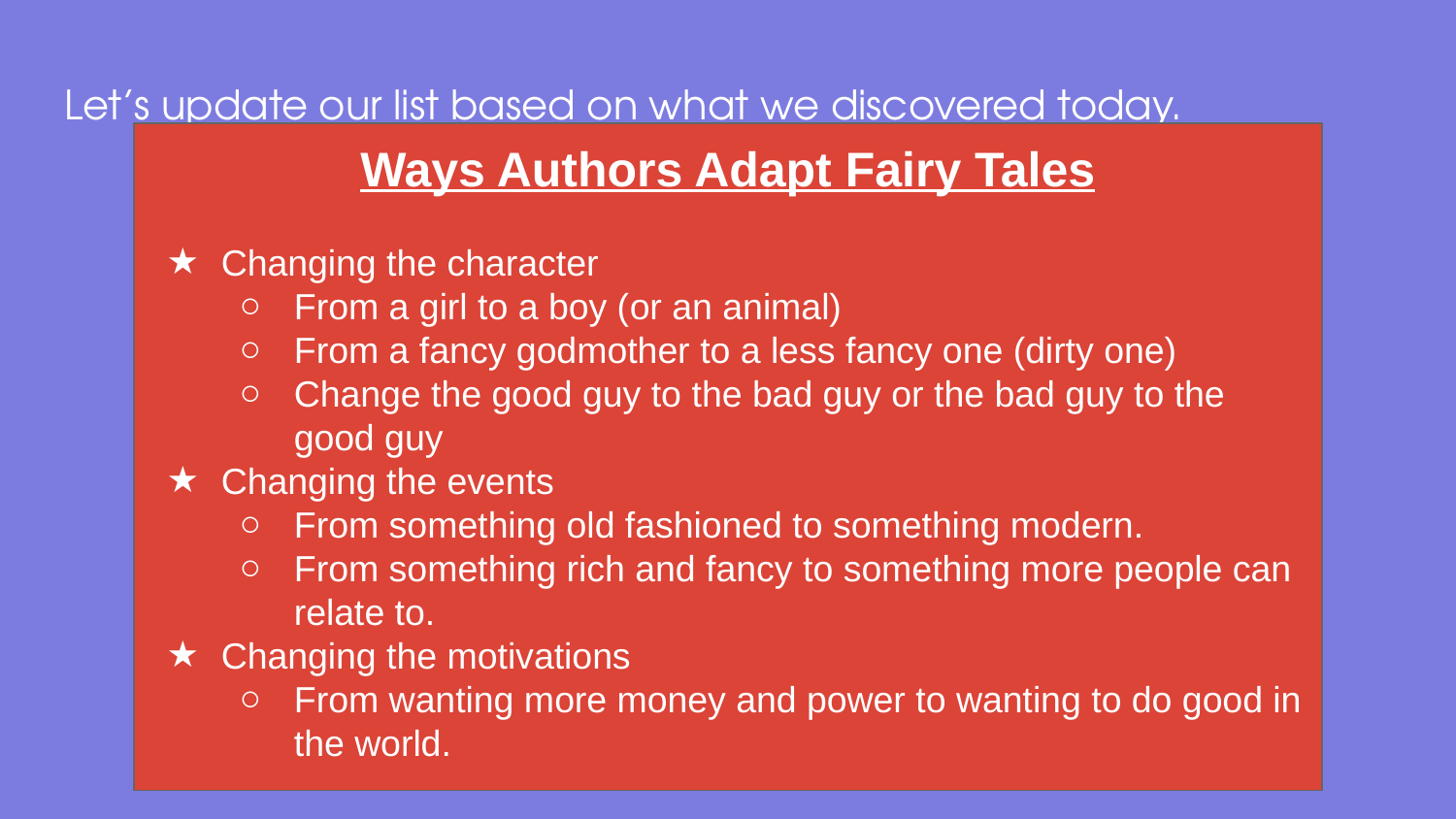

Let’s update our list based on what we discovered today.
Ways Authors Adapt Fairy Tales

Changing the character
From a girl to a boy (or an animal)
From a fancy godmother to a less fancy one (dirty one)
Change the good guy to the bad guy or the bad guy to the good guy
Changing the events
From something old fashioned to something modern.
From something rich and fancy to something more people can relate to.
Changing the motivations
From wanting more money and power to wanting to do good in the world.